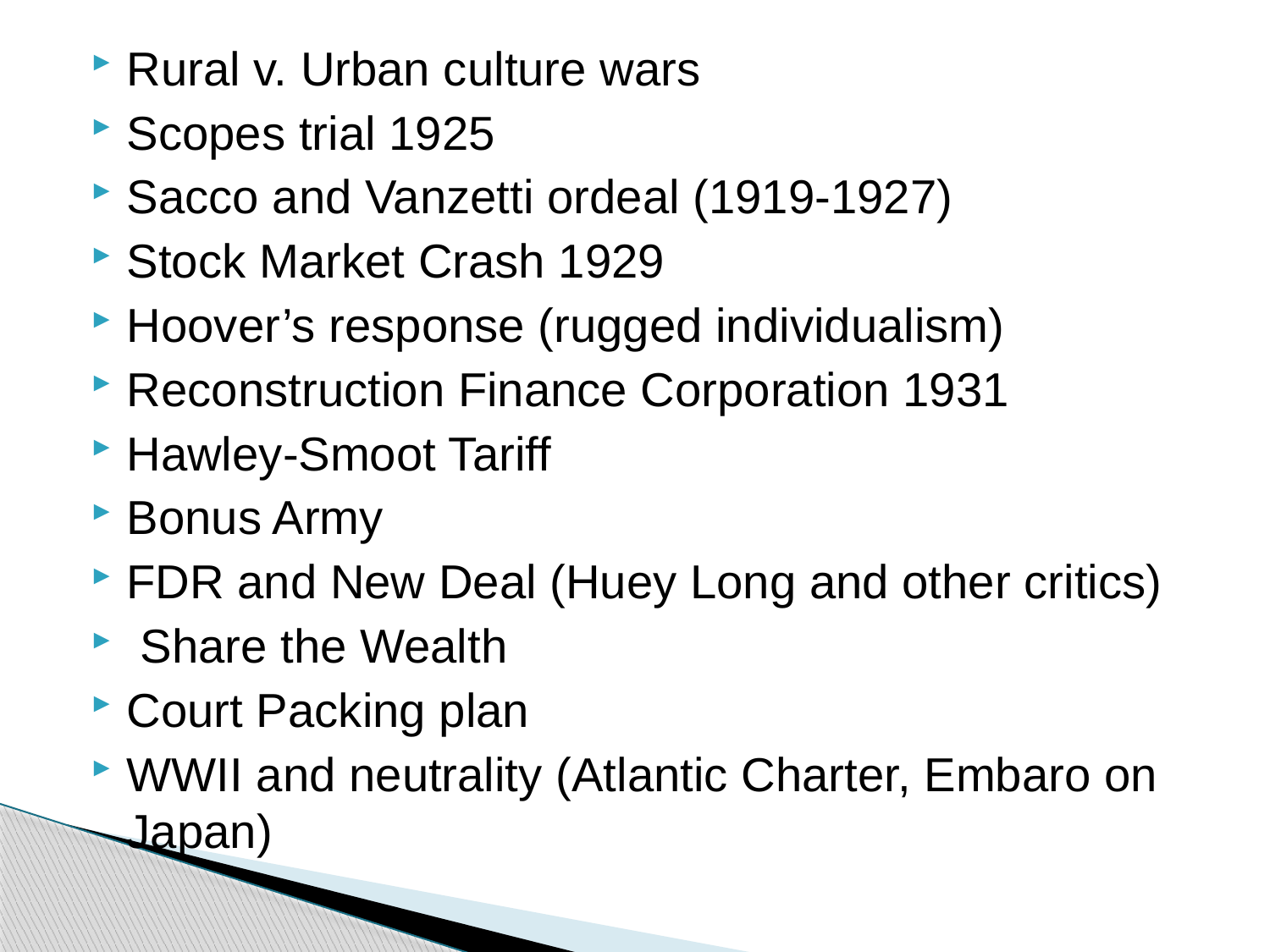

Rural v. Urban culture wars
Scopes trial 1925
Sacco and Vanzetti ordeal (1919-1927)
Stock Market Crash 1929
Hoover’s response (rugged individualism)
Reconstruction Finance Corporation 1931
Hawley-Smoot Tariff
Bonus Army
FDR and New Deal (Huey Long and other critics)
 Share the Wealth
Court Packing plan
WWII and neutrality (Atlantic Charter, Embaro on Japan)

#